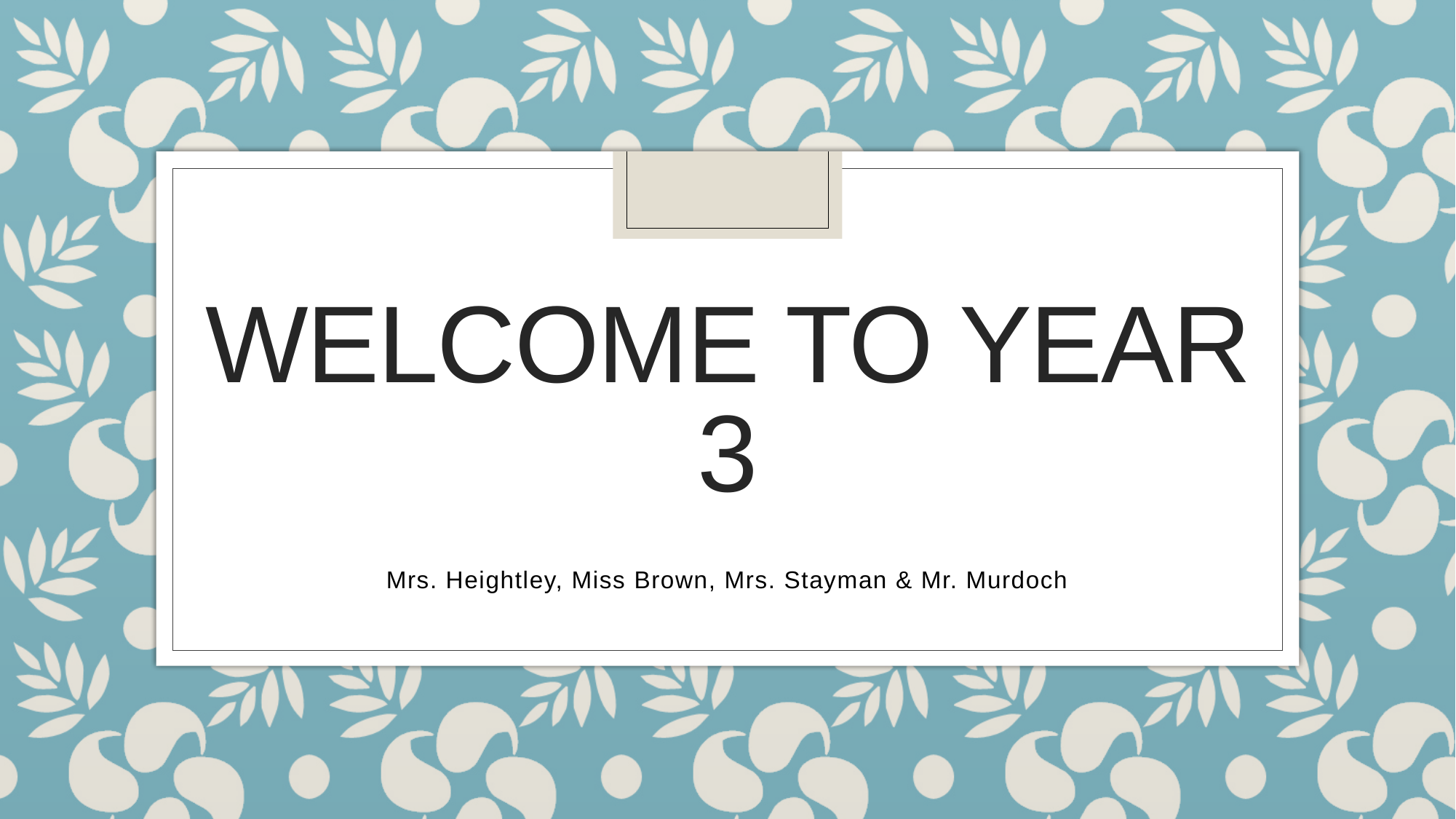

# Welcome to year 3
Mrs. Heightley, Miss Brown, Mrs. Stayman & Mr. Murdoch